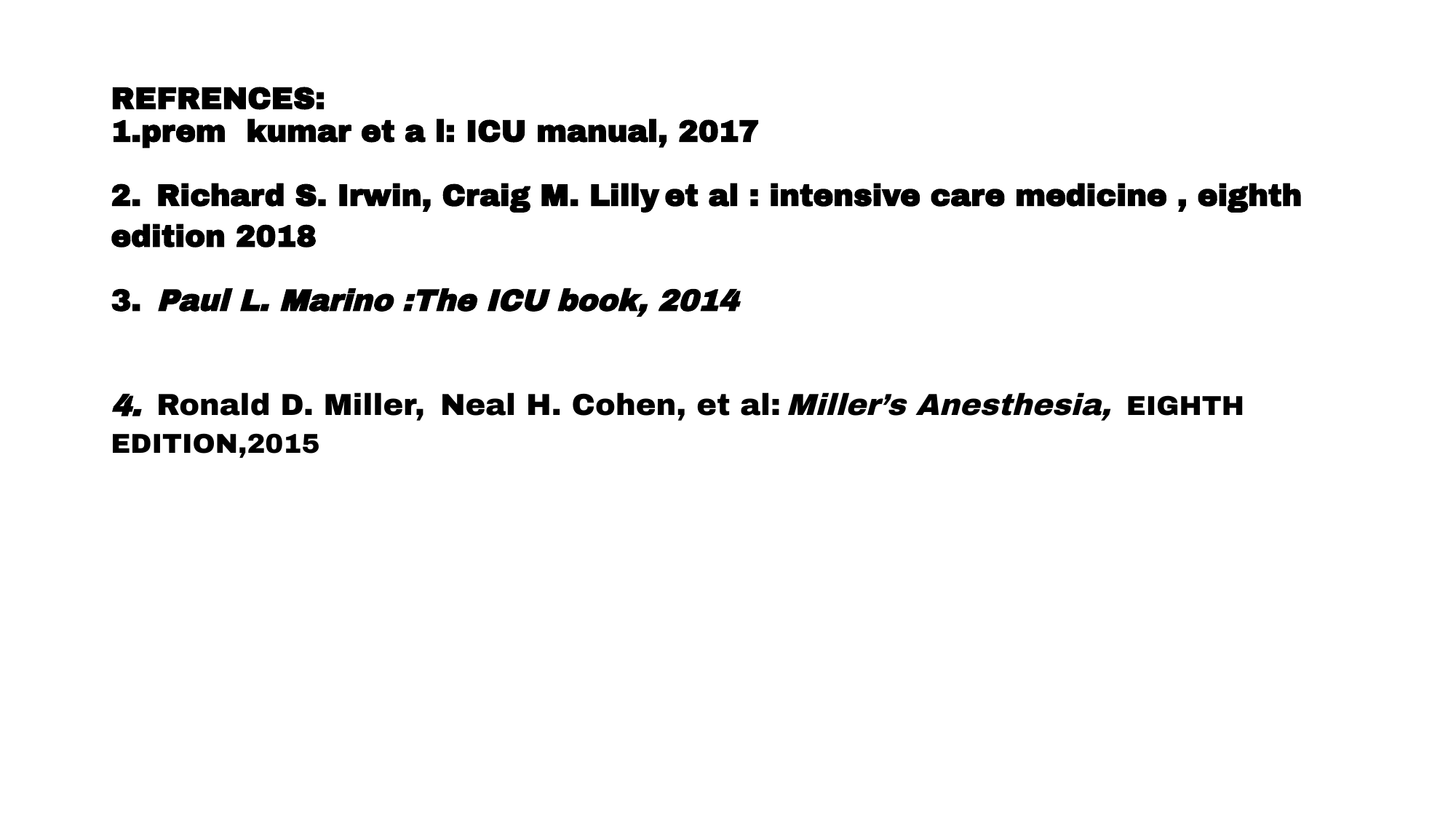

# REFRENCES: 1.prem  kumar et a l: ICU manual, 2017 2. Richard S. Irwin, Craig M. Lilly et al : intensive care medicine , eighth edition 2018 3. Paul L. Marino :The ICU book, 2014 4. Ronald D. Miller, Neal H. Cohen, et al: Miller’s Anesthesia, EIGHTH EDITION,2015